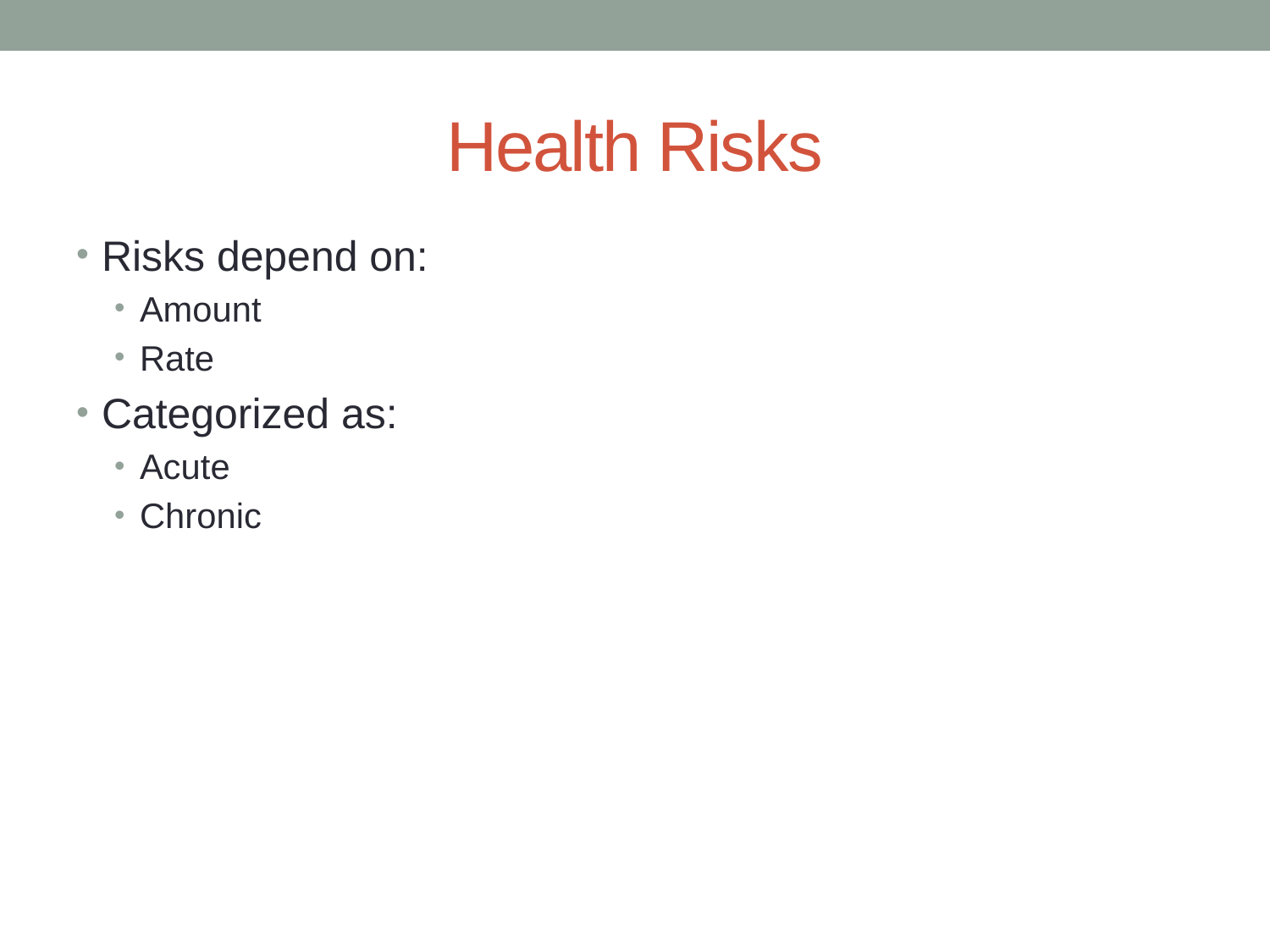

# Health Risks
Risks depend on:
Amount
Rate
Categorized as:
Acute
Chronic